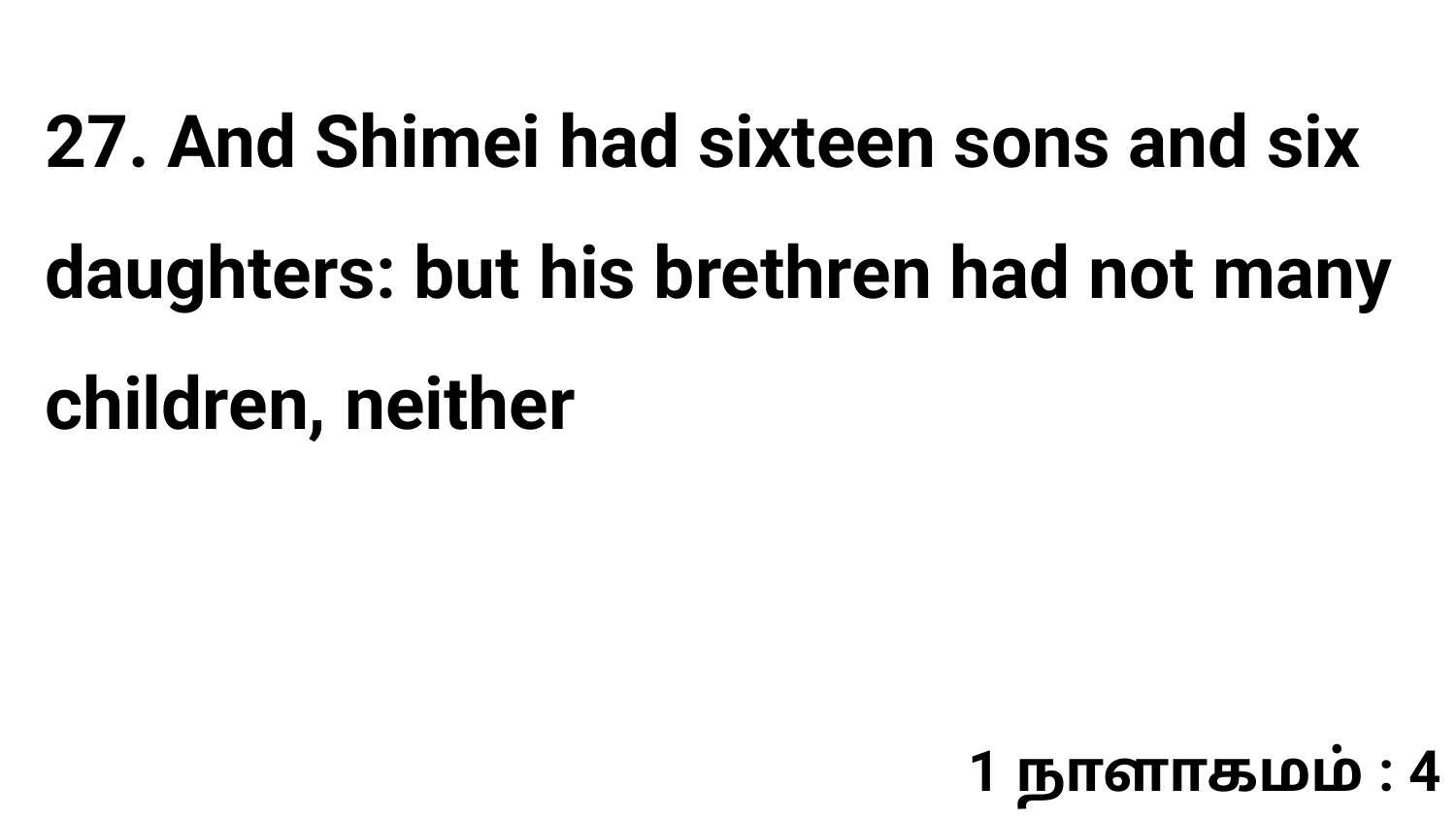

27. And Shimei had sixteen sons and six daughters: but his brethren had not many children, neither
1 நாளாகமம் : 4